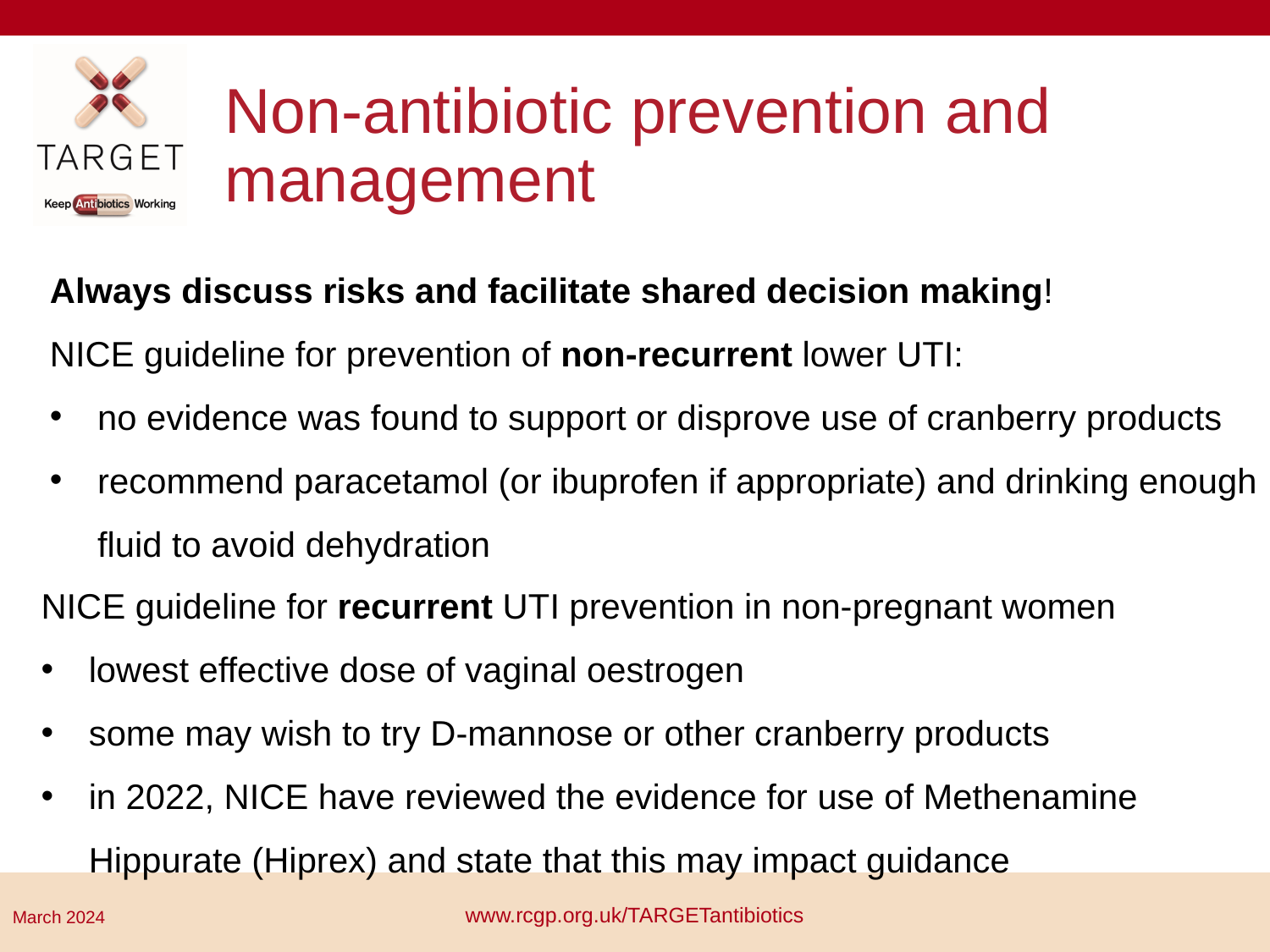

# Non-antibiotic prevention and management
Always discuss risks and facilitate shared decision making!
NICE guideline for prevention of non-recurrent lower UTI:
no evidence was found to support or disprove use of cranberry products
recommend paracetamol (or ibuprofen if appropriate) and drinking enough fluid to avoid dehydration
NICE guideline for recurrent UTI prevention in non-pregnant women
lowest effective dose of vaginal oestrogen
some may wish to try D-mannose or other cranberry products
in 2022, NICE have reviewed the evidence for use of Methenamine Hippurate (Hiprex) and state that this may impact guidance
www.rcgp.org.uk/TARGETantibiotics